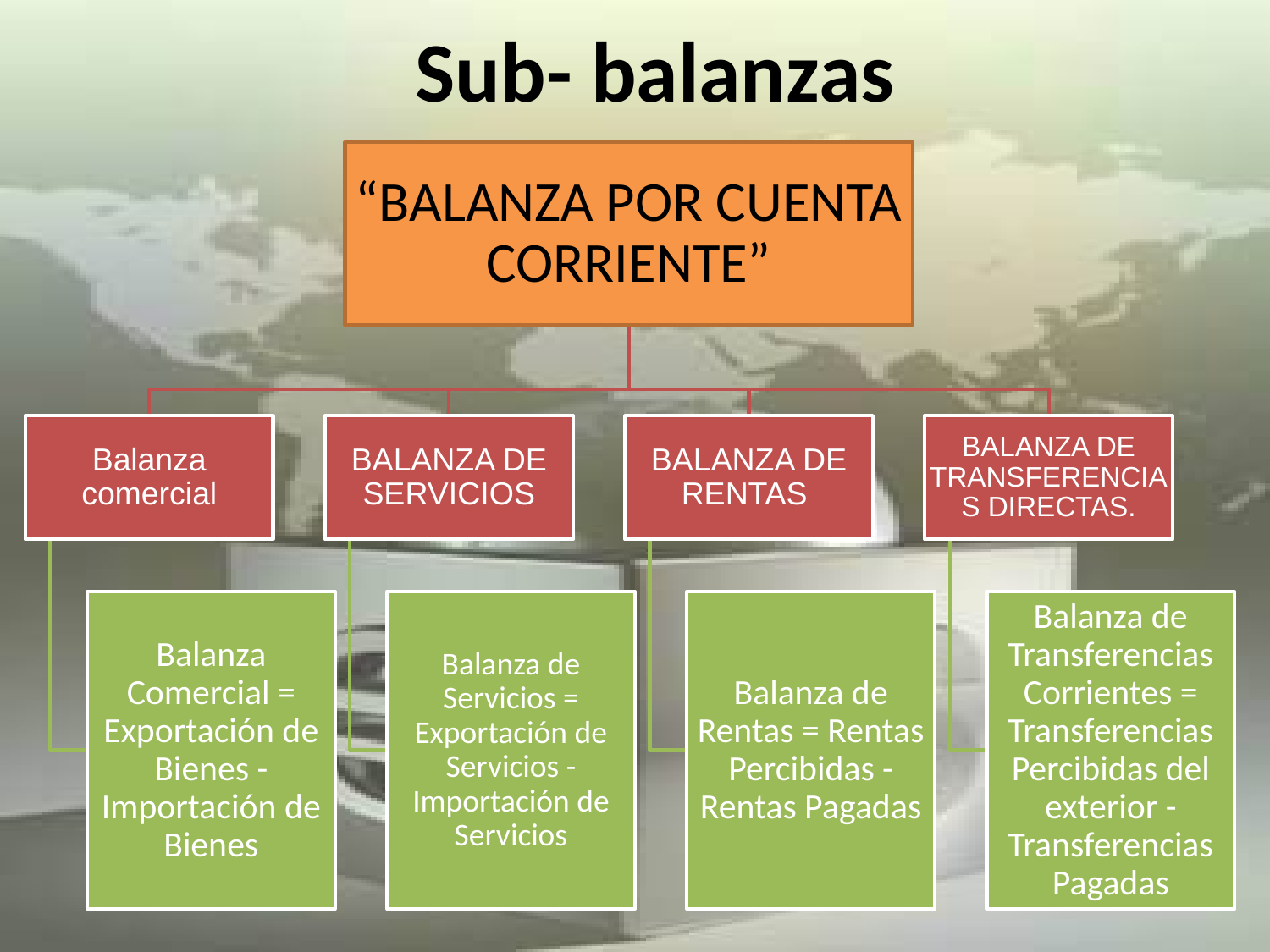

# Sub- balanzas
“BALANZA POR CUENTA CORRIENTE”
Balanza comercial
Balanza Comercial = Exportación de Bienes - Importación de Bienes
BALANZA DE SERVICIOS
Balanza de Servicios = Exportación de Servicios - Importación de Servicios
BALANZA DE RENTAS
Balanza de Rentas = Rentas Percibidas - Rentas Pagadas
BALANZA DE TRANSFERENCIAS DIRECTAS.
Balanza de Transferencias Corrientes = Transferencias Percibidas del exterior - Transferencias Pagadas